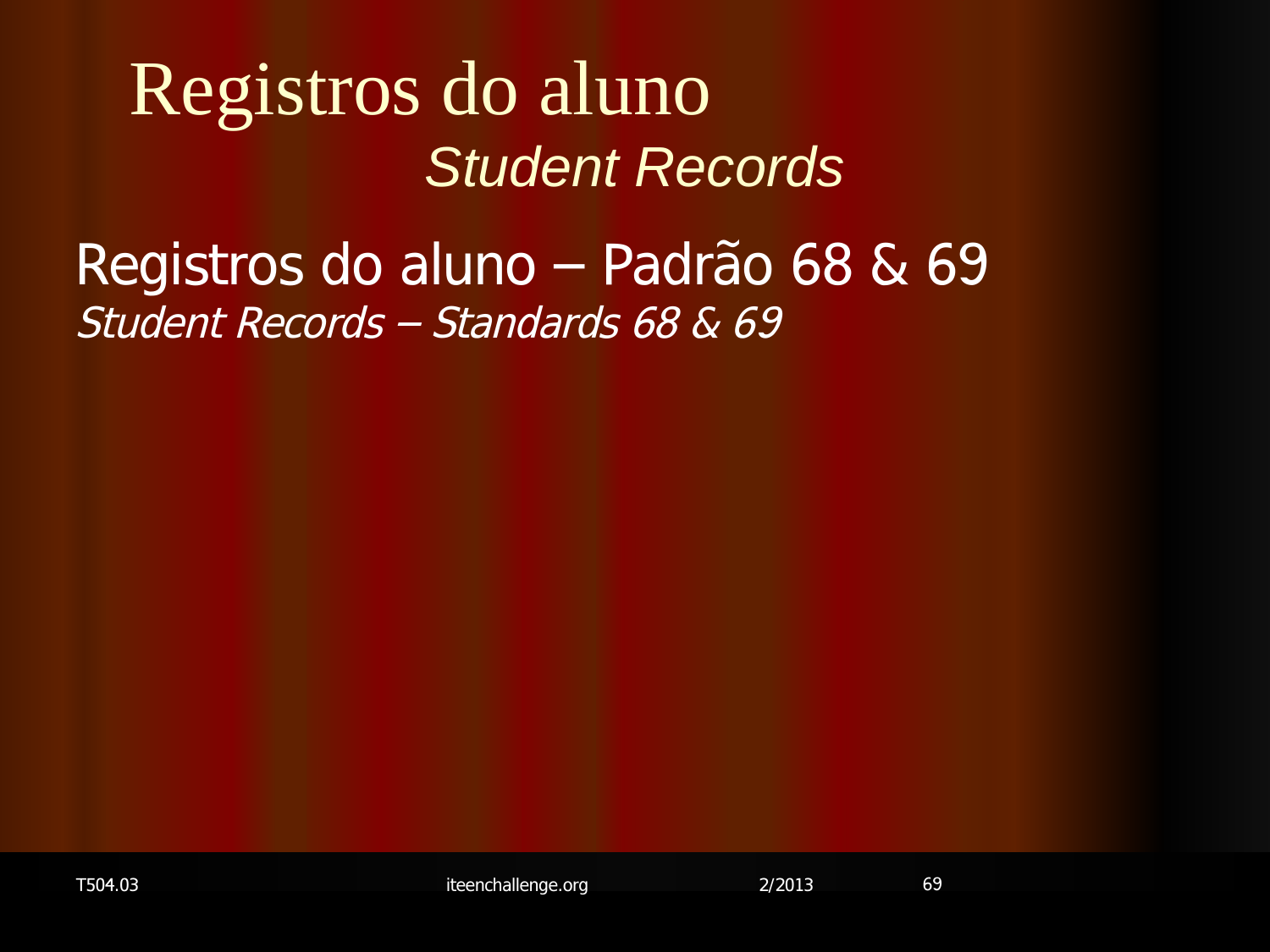

Registros do aluno                       Student Records
Registros do aluno – Padrão 68 & 69
Student Records – Standards 68 & 69
69
T504.03
iteenchallenge.org                               2/2013